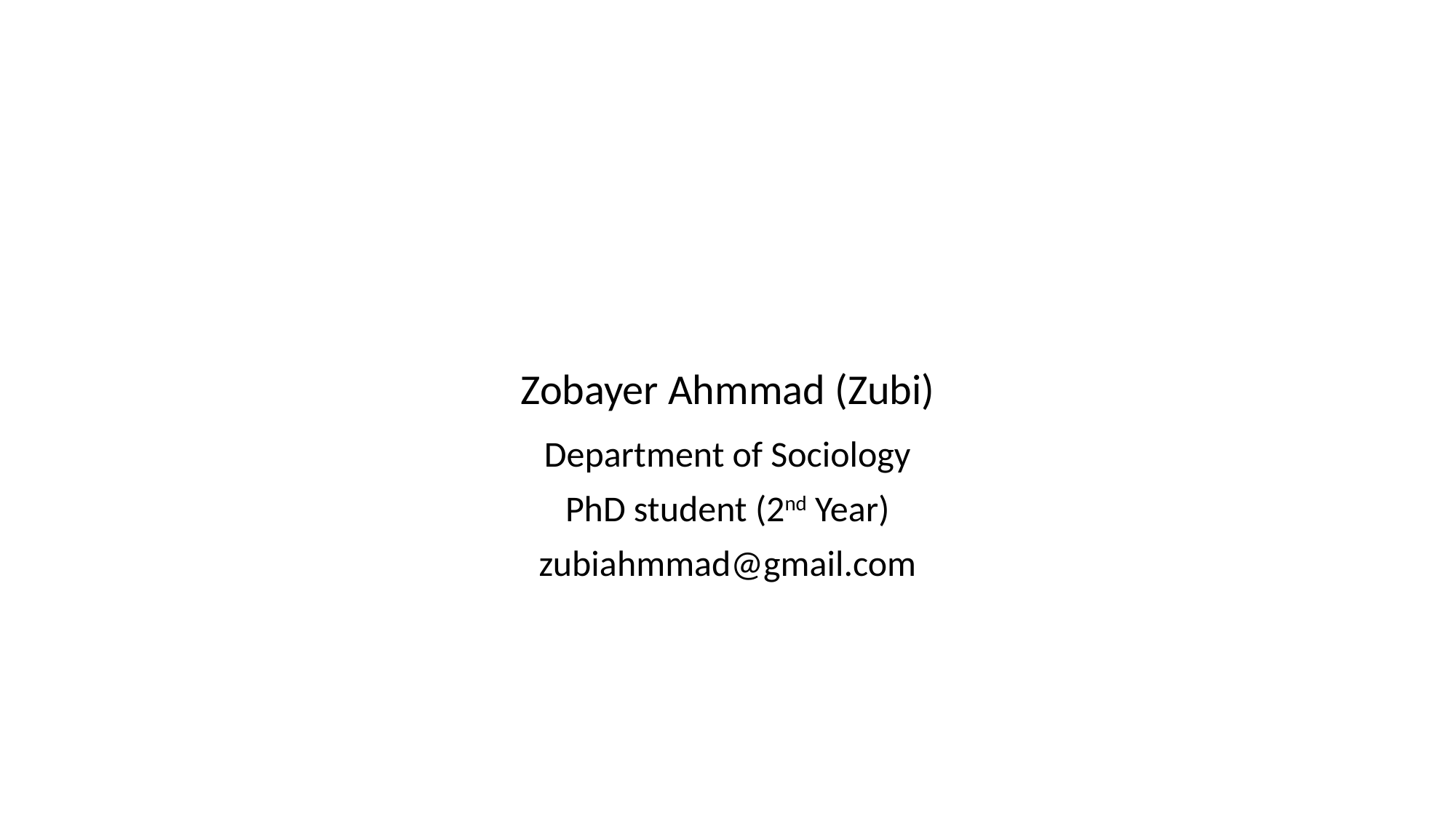

# Zobayer Ahmmad (Zubi)
Department of Sociology
PhD student (2nd Year)
zubiahmmad@gmail.com